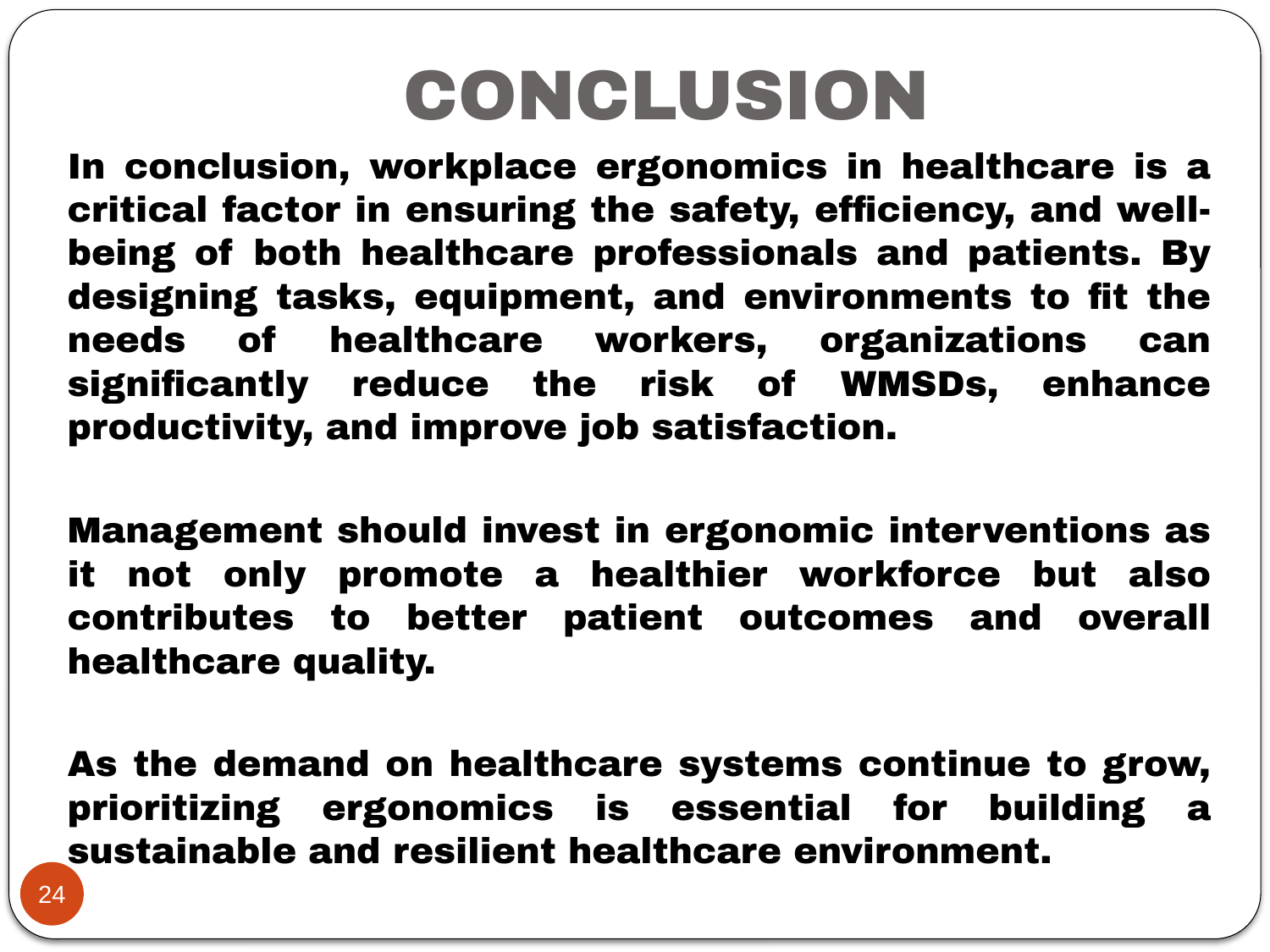

# CONCLUSION
In conclusion, workplace ergonomics in healthcare is a critical factor in ensuring the safety, efficiency, and well-being of both healthcare professionals and patients. By designing tasks, equipment, and environments to fit the needs of healthcare workers, organizations can significantly reduce the risk of WMSDs, enhance productivity, and improve job satisfaction.

Management should invest in ergonomic interventions as it not only promote a healthier workforce but also contributes to better patient outcomes and overall healthcare quality.

As the demand on healthcare systems continue to grow, prioritizing ergonomics is essential for building a sustainable and resilient healthcare environment.

24